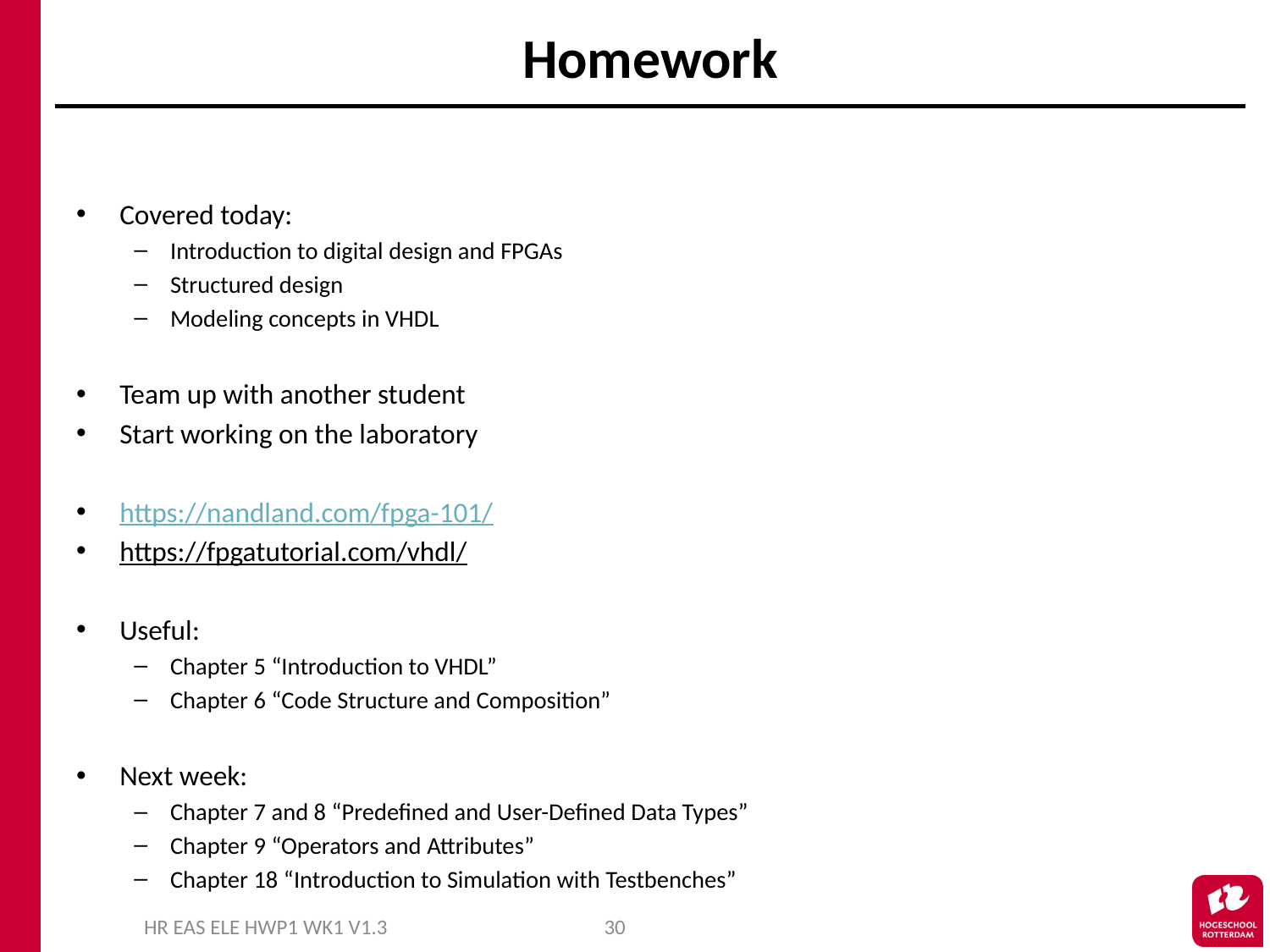

# Homework
Covered today:
Introduction to digital design and FPGAs
Structured design
Modeling concepts in VHDL

Team up with another student
Start working on the laboratory

https://nandland.com/fpga-101/
https://fpgatutorial.com/vhdl/

Useful:
Chapter 5 “Introduction to VHDL”
Chapter 6 “Code Structure and Composition”

Next week:
Chapter 7 and 8 “Predefined and User-Defined Data Types”
Chapter 9 “Operators and Attributes”
Chapter 18 “Introduction to Simulation with Testbenches”
HR EAS ELE HWP1 WK1 V1.3
30